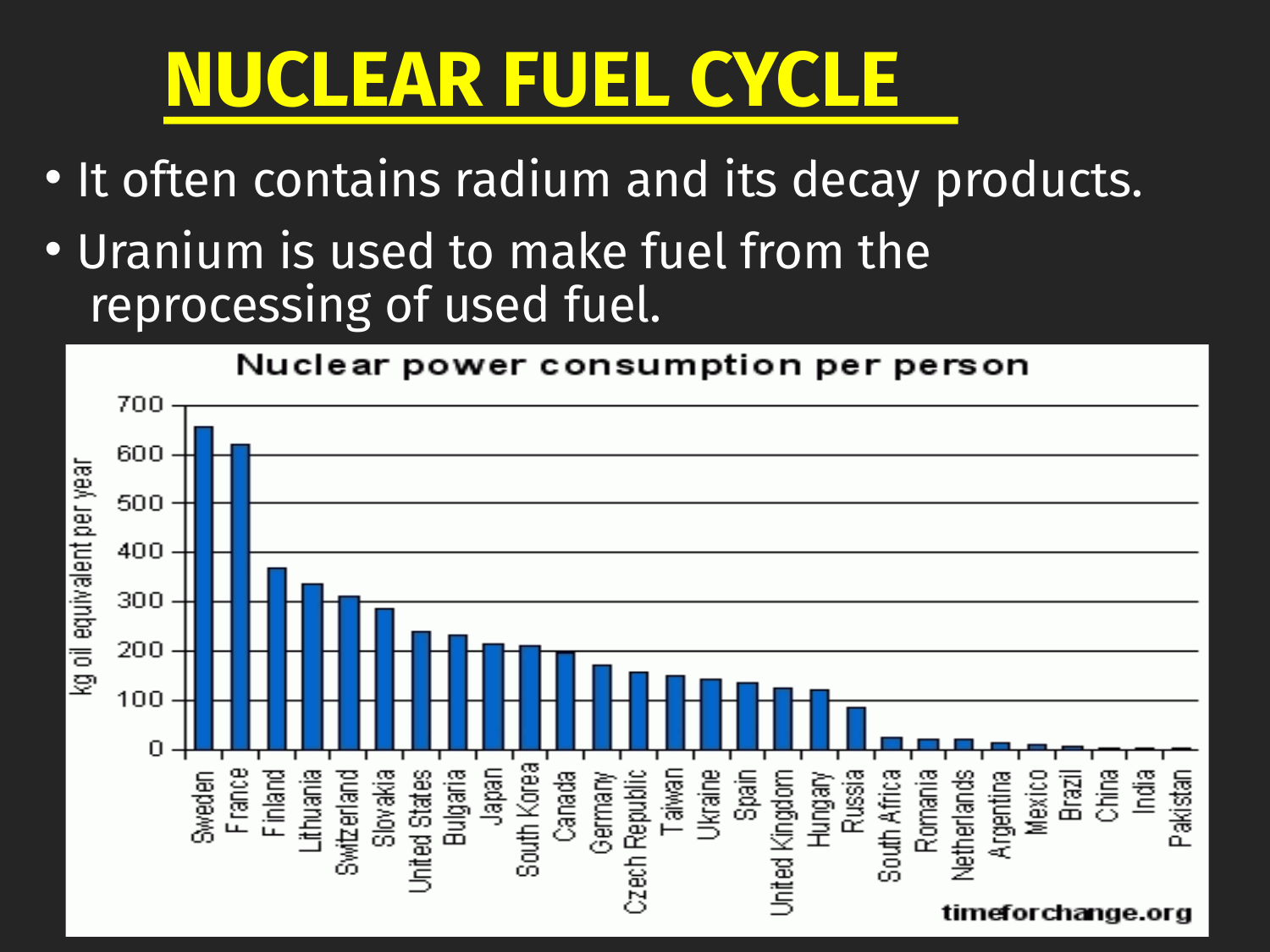

# NUCLEAR FUEL CYCLE

It often contains radium and its decay products.
Uranium is used to make fuel from the  reprocessing of used fuel.